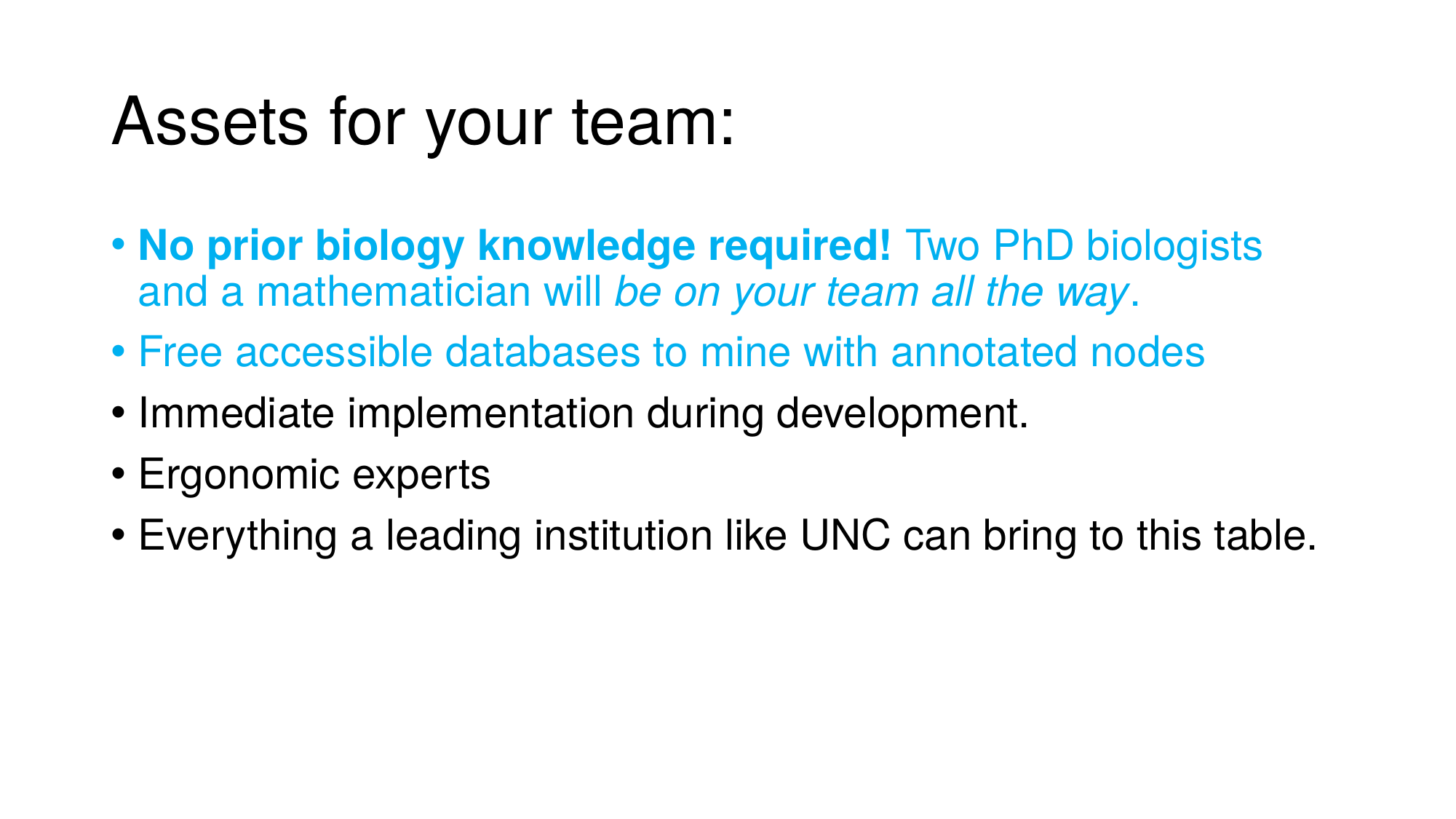

# Assets for your team:
No prior biology knowledge required! Two PhD biologists and a mathematician will be on your team all the way.
Free accessible databases to mine with annotated nodes
Immediate implementation during development.
Ergonomic experts
Everything a leading institution like UNC can bring to this table.